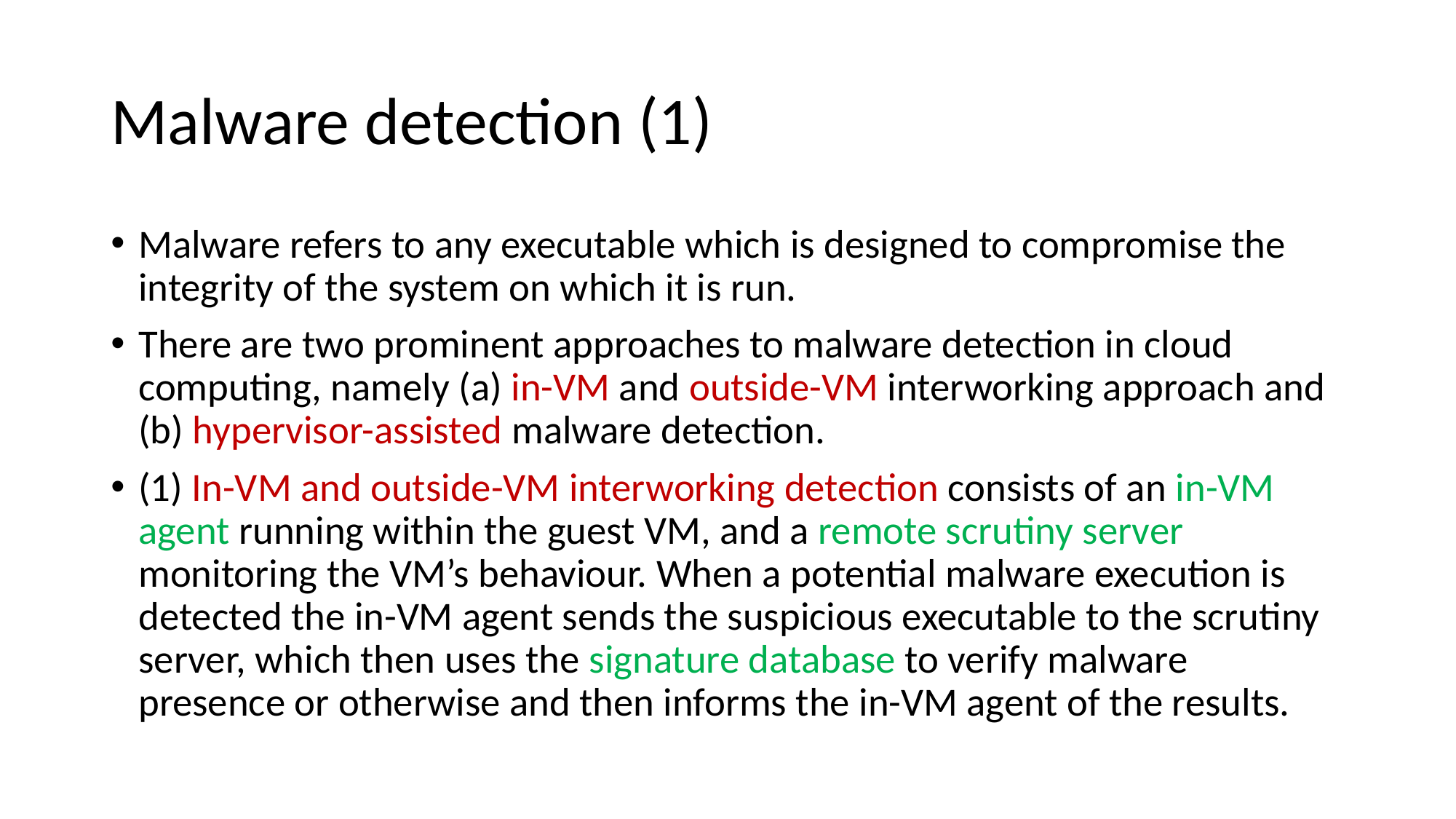

# Malware detection (1)
Malware refers to any executable which is designed to compromise the integrity of the system on which it is run.
There are two prominent approaches to malware detection in cloud computing, namely (a) in-VM and outside-VM interworking approach and (b) hypervisor-assisted malware detection.
(1) In-VM and outside-VM interworking detection consists of an in-VM agent running within the guest VM, and a remote scrutiny server monitoring the VM’s behaviour. When a potential malware execution is detected the in-VM agent sends the suspicious executable to the scrutiny server, which then uses the signature database to verify malware presence or otherwise and then informs the in-VM agent of the results.